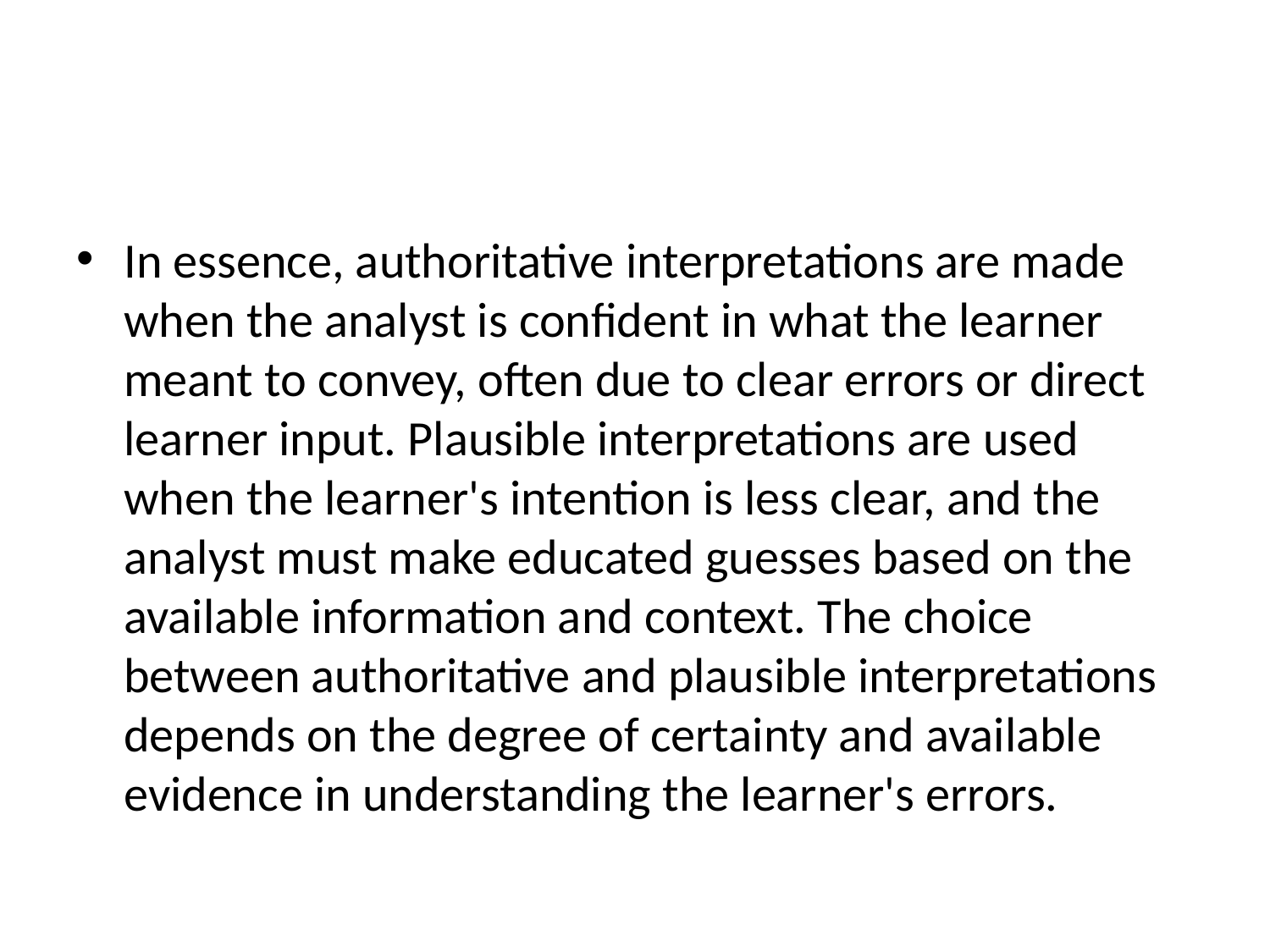

#
In essence, authoritative interpretations are made when the analyst is confident in what the learner meant to convey, often due to clear errors or direct learner input. Plausible interpretations are used when the learner's intention is less clear, and the analyst must make educated guesses based on the available information and context. The choice between authoritative and plausible interpretations depends on the degree of certainty and available evidence in understanding the learner's errors.